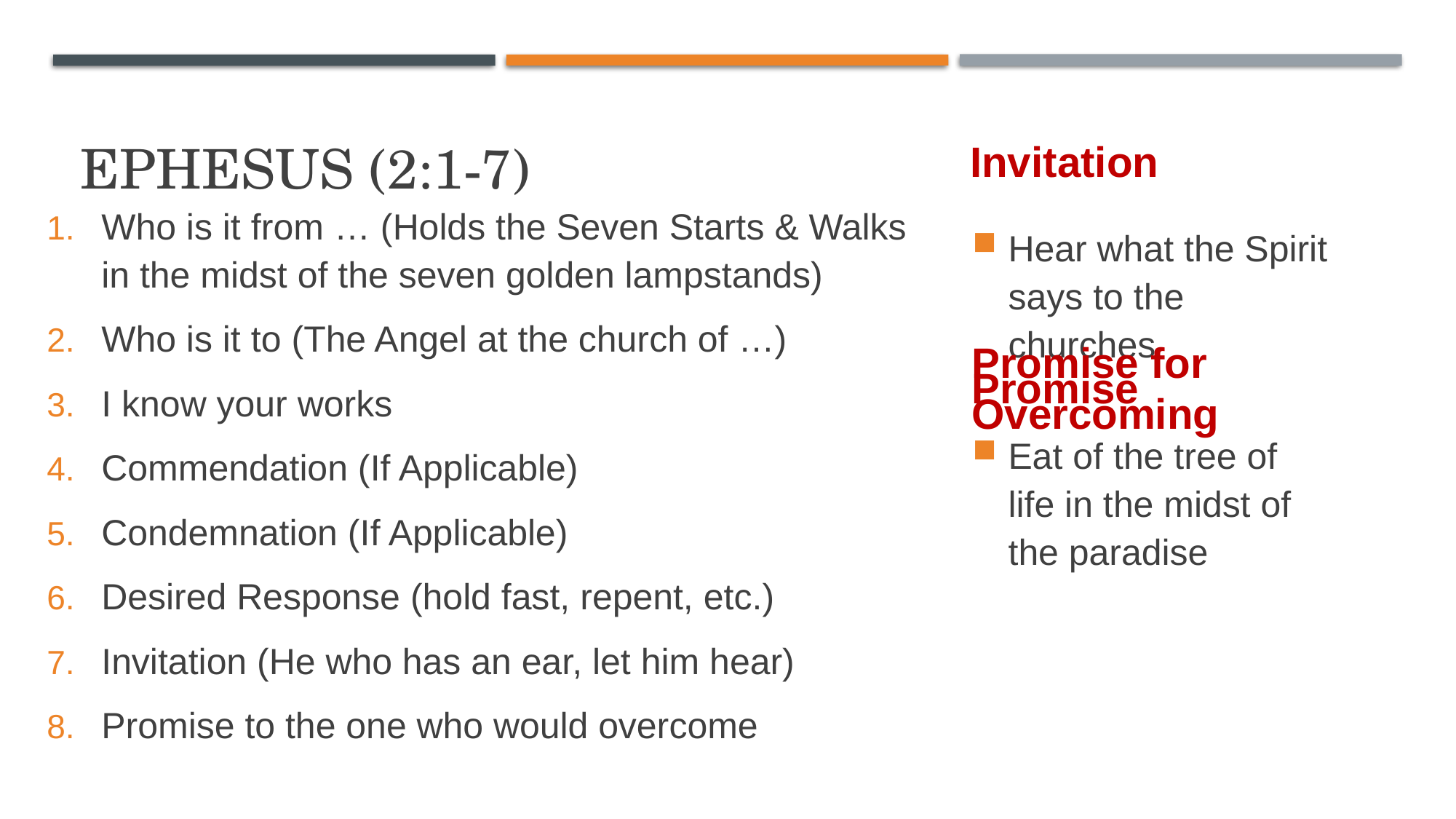

# Ephesus (2:1-7)
Invitation
Who is it from … (Holds the Seven Starts & Walks in the midst of the seven golden lampstands)
Who is it to (The Angel at the church of …)
I know your works
Commendation (If Applicable)
Condemnation (If Applicable)
Desired Response (hold fast, repent, etc.)
Invitation (He who has an ear, let him hear)
Promise to the one who would overcome
Hear what the Spirit says to the churches
Promise
Promise for Overcoming
Eat of the tree of life in the midst of the paradise